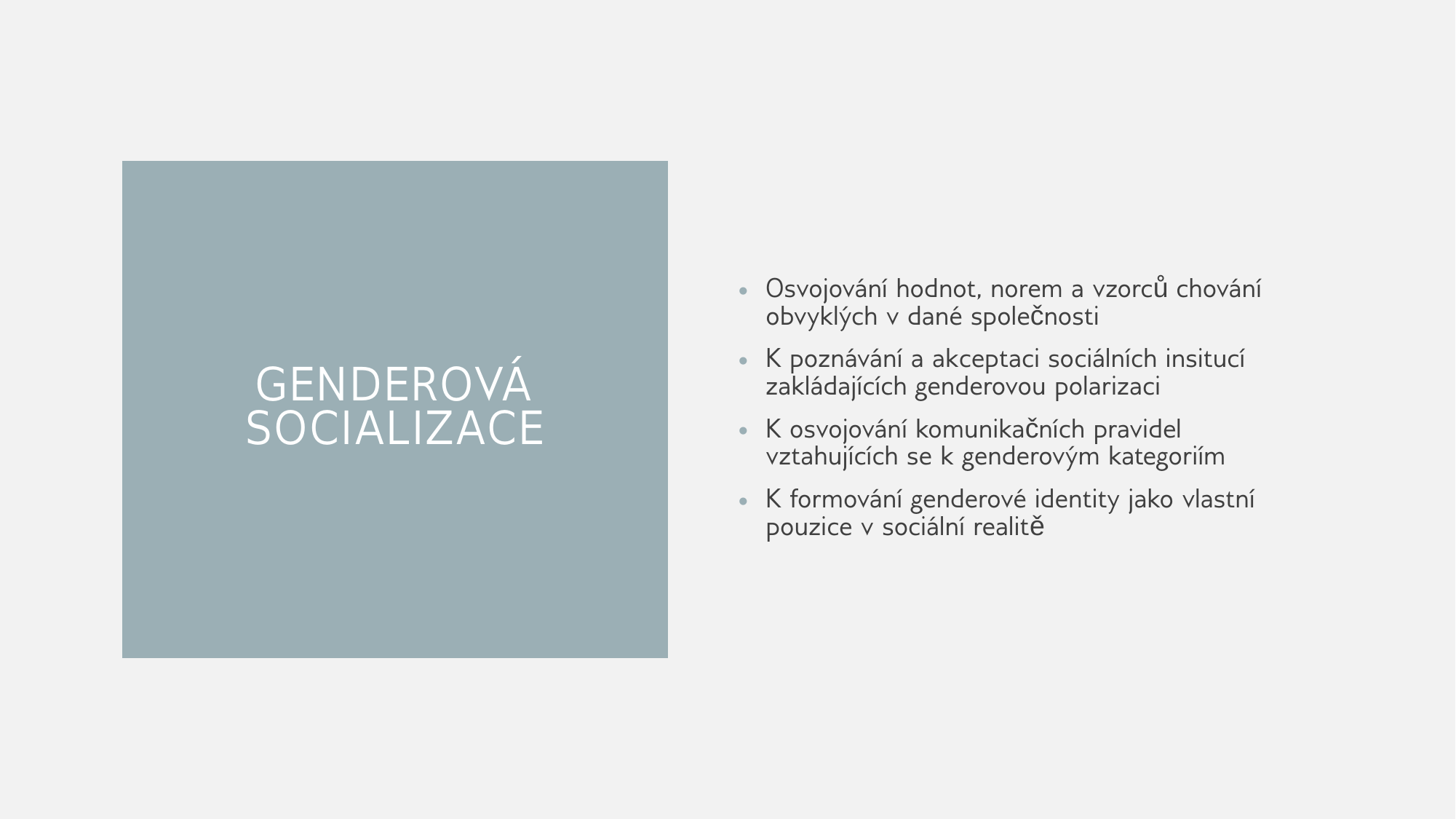

Osvojování hodnot, norem a vzorců chování obvyklých v dané společnosti
K poznávání a akceptaci sociálních insitucí zakládajících genderovou polarizaci
K osvojování komunikačních pravidel vztahujících se k genderovým kategoriím
K formování genderové identity jako vlastní pouzice v sociální realitě

# Genderová Socializace